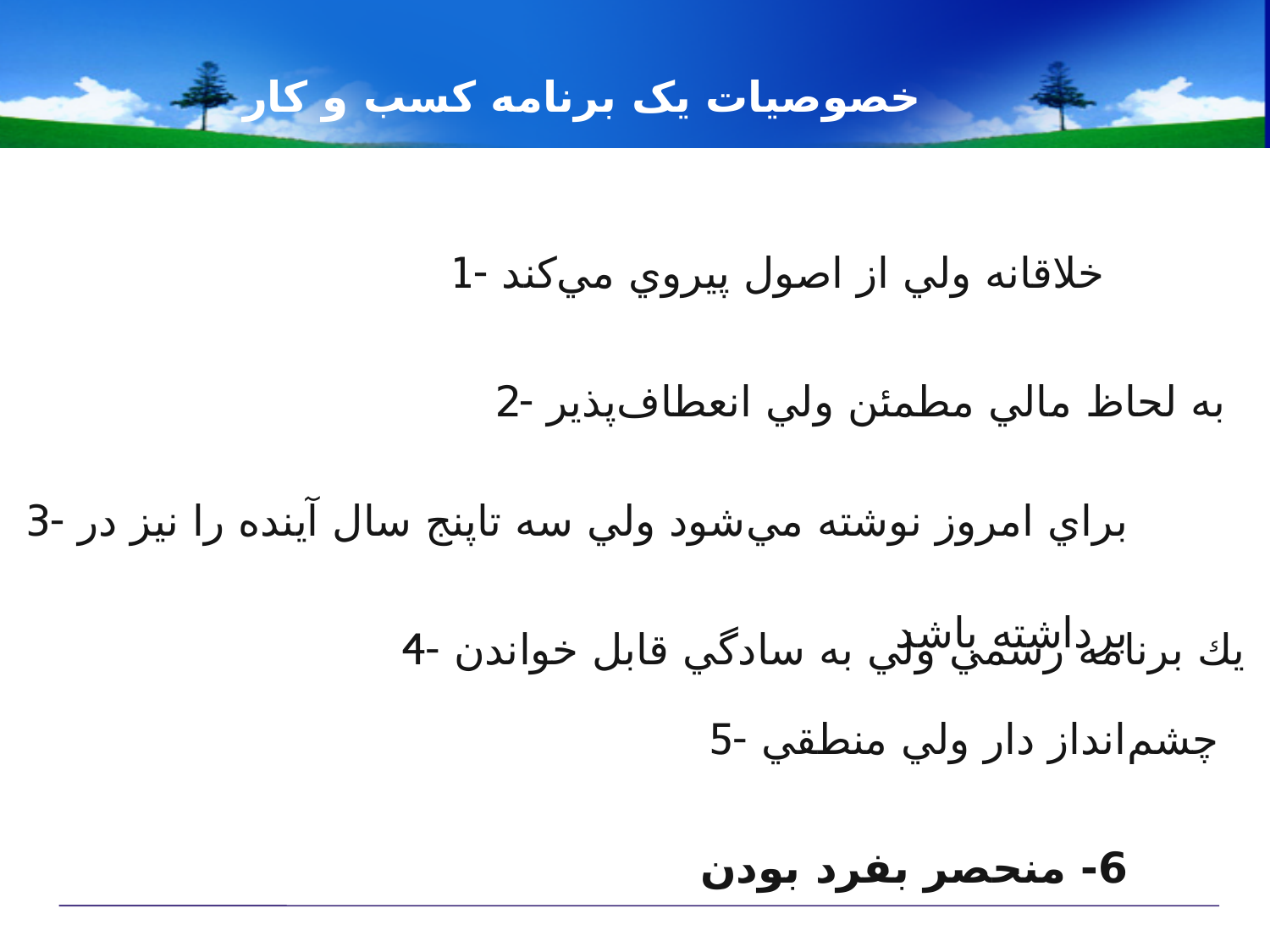

# خصوصيات يک برنامه كسب و كار
1- خلاقانه ولي از اصول پيروي مي‌كند
2- به لحاظ مالي مطمئن ولي انعطاف‌پذير
3- براي امروز نوشته مي‌شود ولي سه تاپنج سال آينده را نيز در برداشته باشد
4- يك برنامه رسمي ولي به سادگي قابل خواندن
5- چشم‌انداز دار ولي منطقي
6- منحصر بفرد بودن